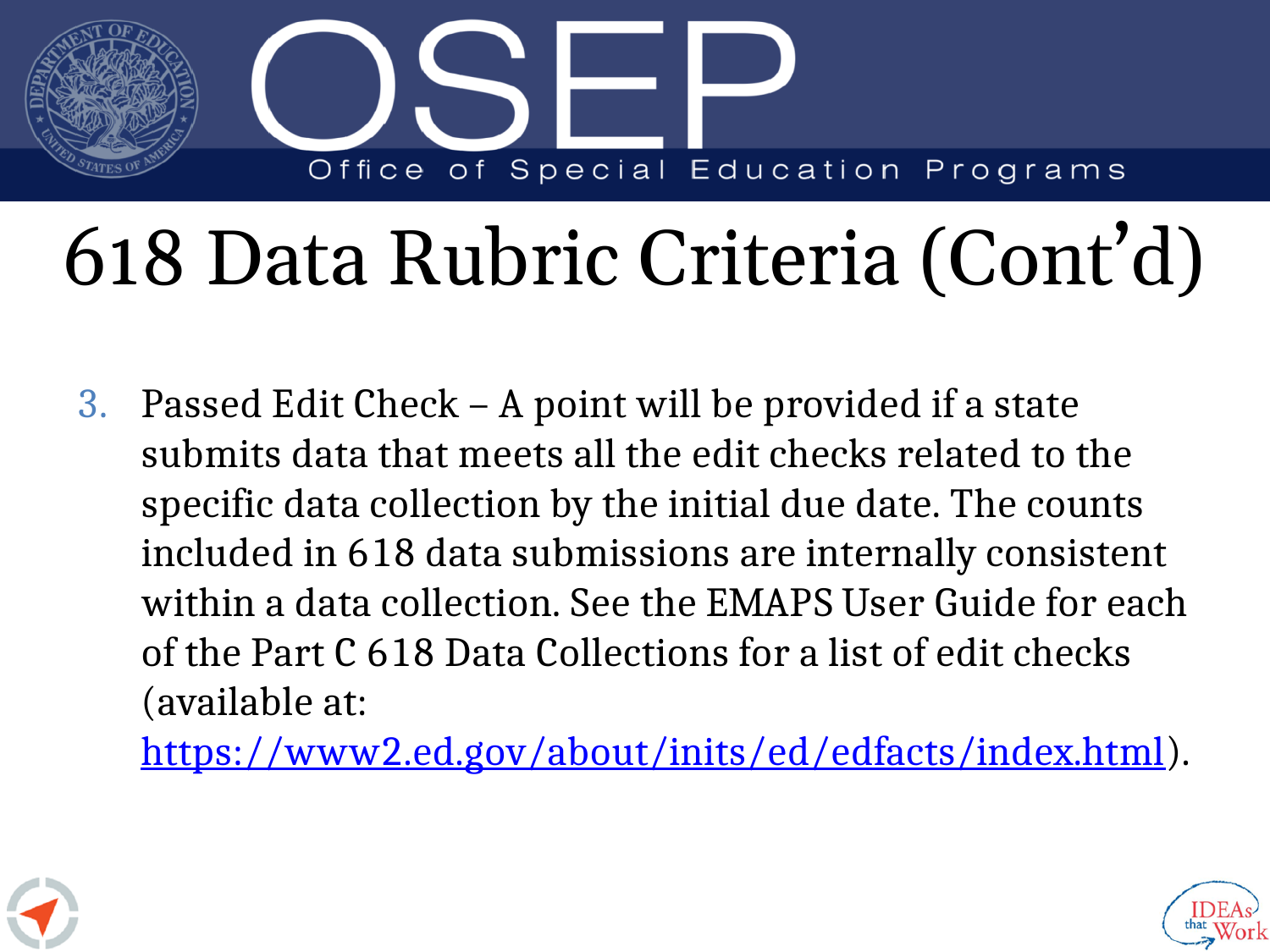

# 618 Data Rubric Criteria (Cont’d)
Passed Edit Check – A point will be provided if a state submits data that meets all the edit checks related to the specific data collection by the initial due date. The counts included in 618 data submissions are internally consistent within a data collection. See the EMAPS User Guide for each of the Part C 618 Data Collections for a list of edit checks (available at: https://www2.ed.gov/about/inits/ed/edfacts/index.html).